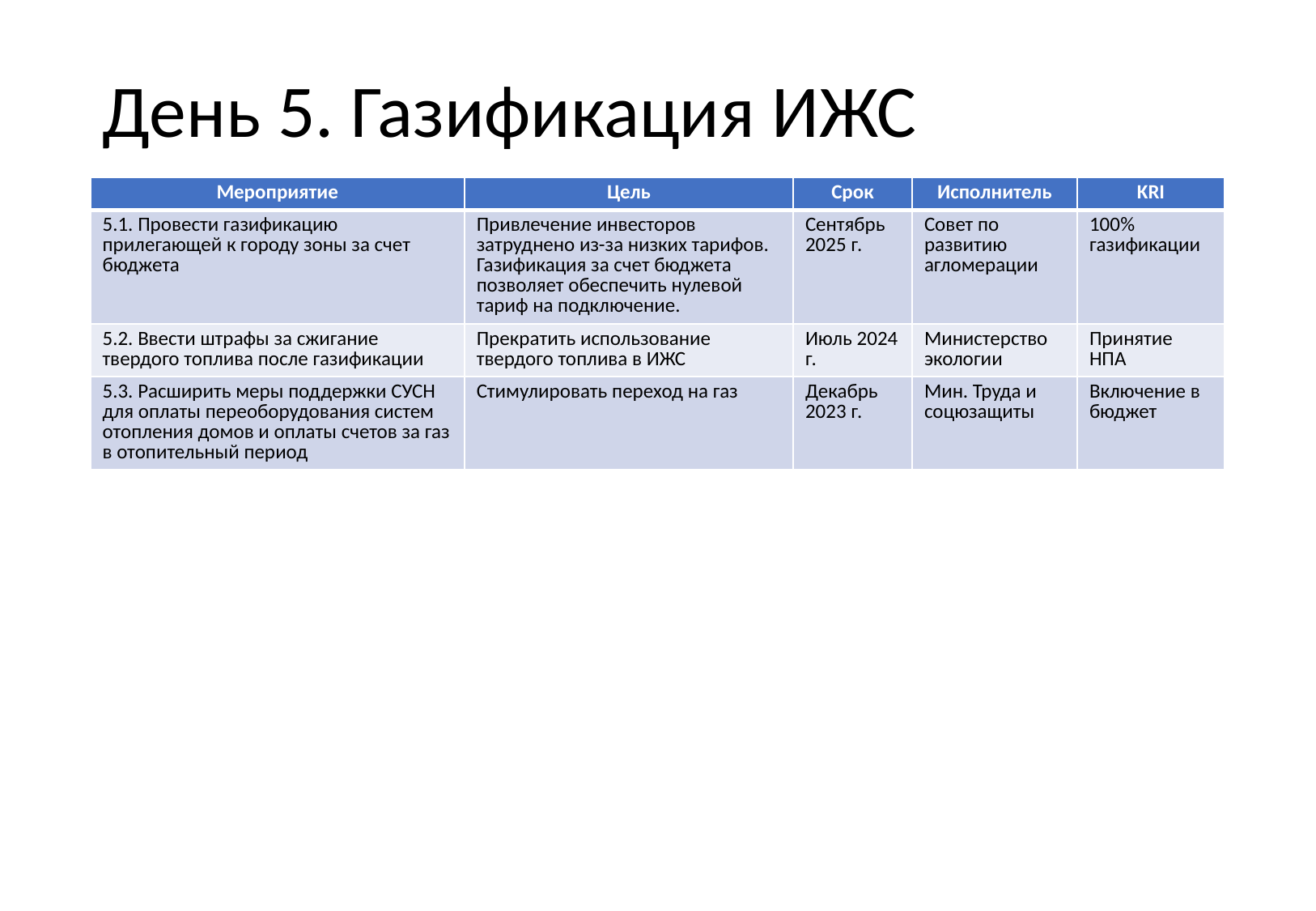

# День 5. Газификация ИЖС
| Мероприятие | Цель | Срок | Исполнитель | KRI |
| --- | --- | --- | --- | --- |
| 5.1. Провести газификацию прилегающей к городу зоны за счет бюджета | Привлечение инвесторов затруднено из-за низких тарифов. Газификация за счет бюджета позволяет обеспечить нулевой тариф на подключение. | Сентябрь 2025 г. | Совет по развитию агломерации | 100% газификации |
| 5.2. Ввести штрафы за сжигание твердого топлива после газификации | Прекратить использование твердого топлива в ИЖС | Июль 2024 г. | Министерство экологии | Принятие НПА |
| 5.3. Расширить меры поддержки СУСН для оплаты переоборудования систем отопления домов и оплаты счетов за газ в отопительный период | Стимулировать переход на газ | Декабрь 2023 г. | Мин. Труда и соцюзащиты | Включение в бюджет |